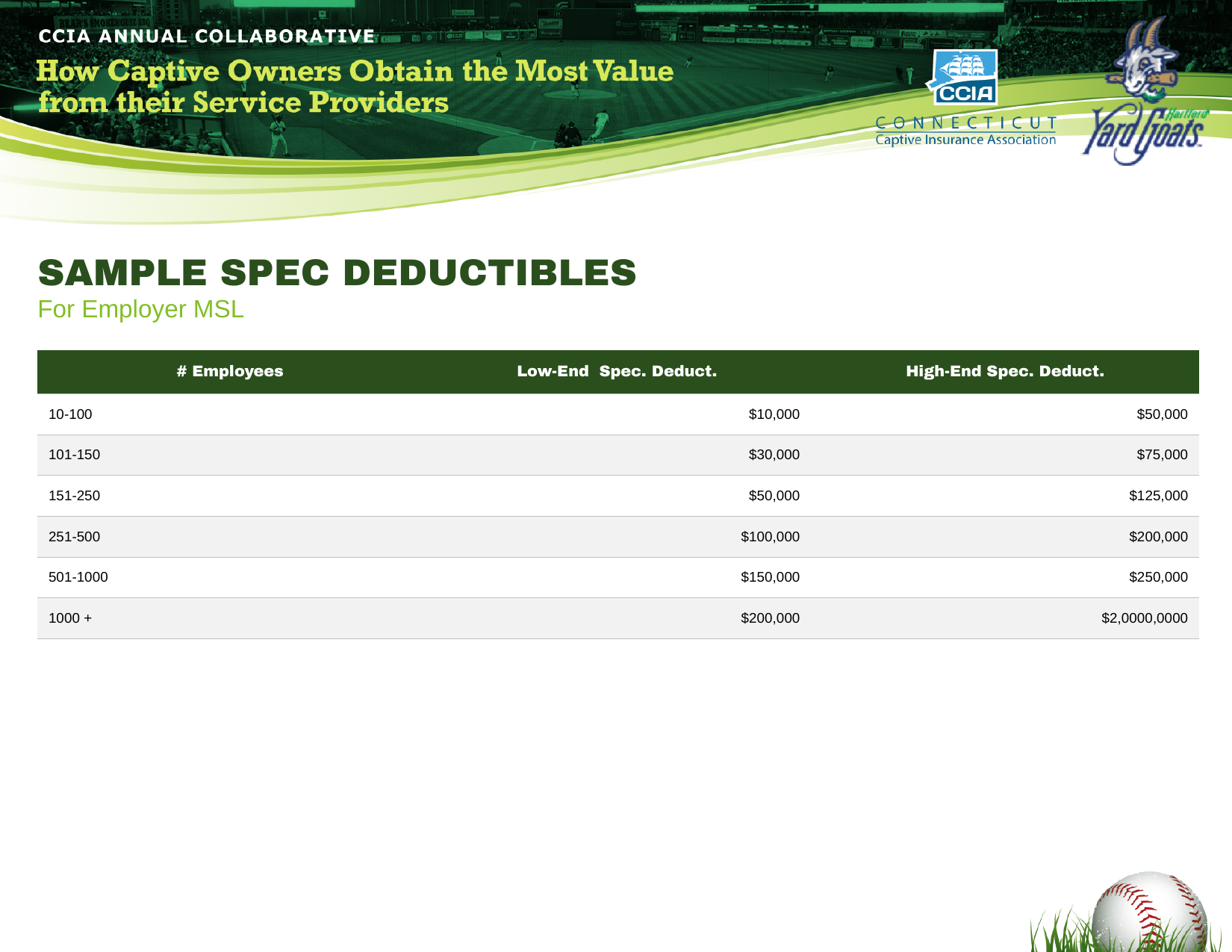

SAMPLE SPEC DEDUCTIBLES
For Employer MSL
| # Employees | Low-End Spec. Deduct. | High-End Spec. Deduct. |
| --- | --- | --- |
| 10-100 | $10,000 | $50,000 |
| 101-150 | $30,000 | $75,000 |
| 151-250 | $50,000 | $125,000 |
| 251-500 | $100,000 | $200,000 |
| 501-1000 | $150,000 | $250,000 |
| 1000 + | $200,000 | $2,0000,0000 |